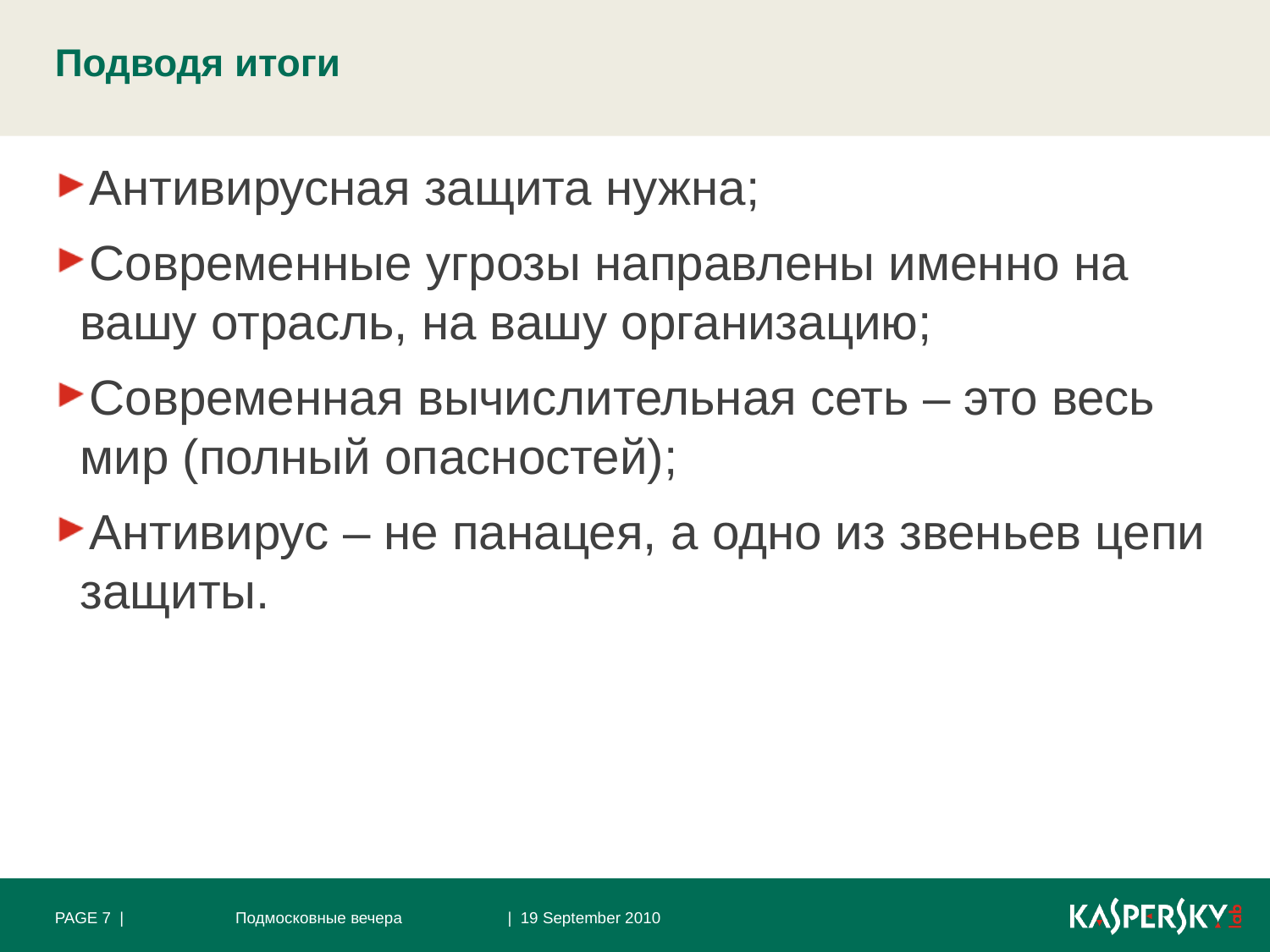

# Подводя итоги

Антивирусная защита нужна;
Современные угрозы направлены именно на вашу отрасль, на вашу организацию;
Современная вычислительная сеть – это весь мир (полный опасностей);
Антивирус – не панацея, а одно из звеньев цепи защиты.

PAGE 7  |
Подмосковные вечера
|  19 September 2010